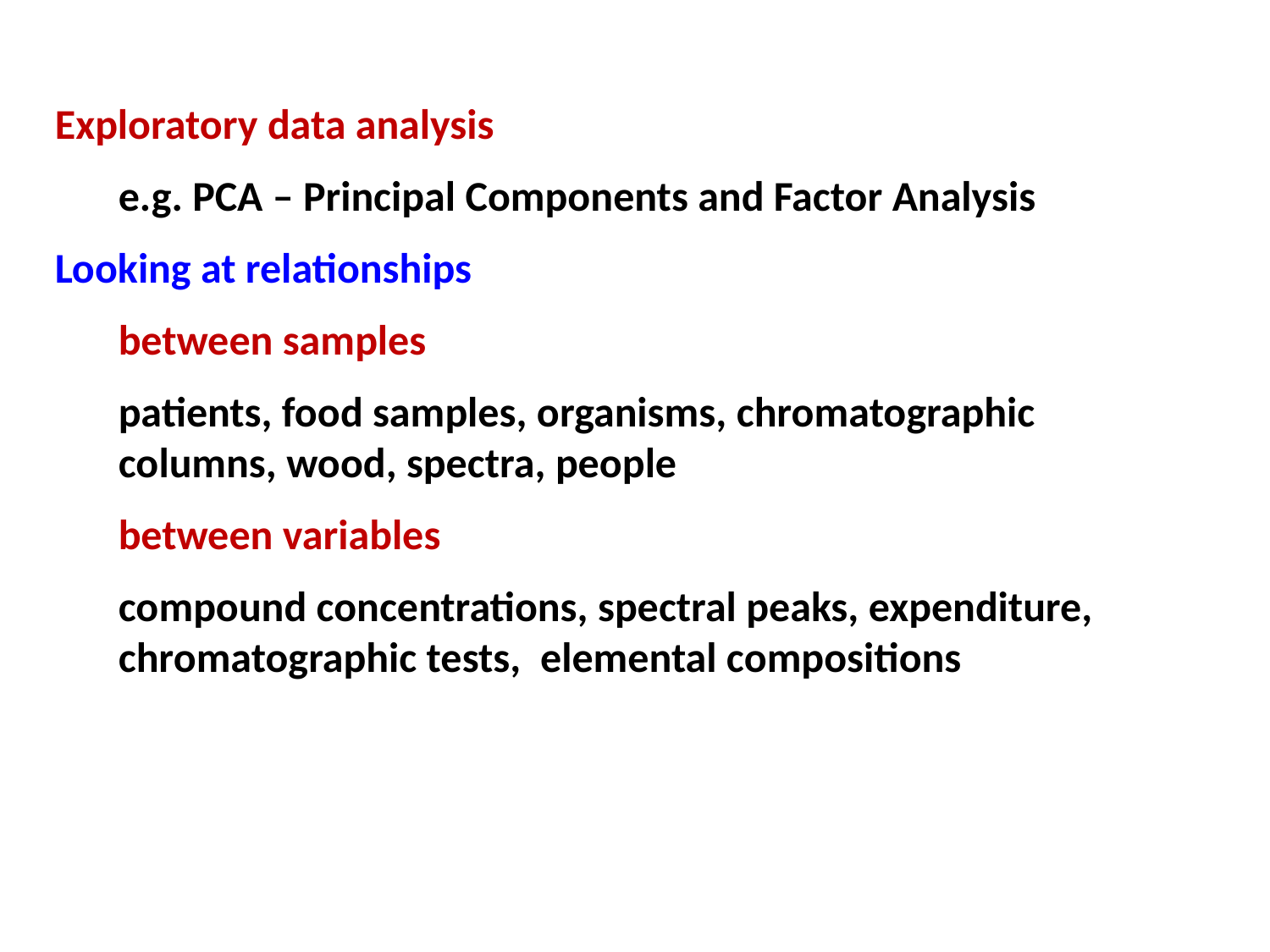

Exploratory data analysis
e.g. PCA – Principal Components and Factor Analysis
Looking at relationships
between samples
patients, food samples, organisms, chromatographic columns, wood, spectra, people
between variables
compound concentrations, spectral peaks, expenditure, chromatographic tests,  elemental compositions